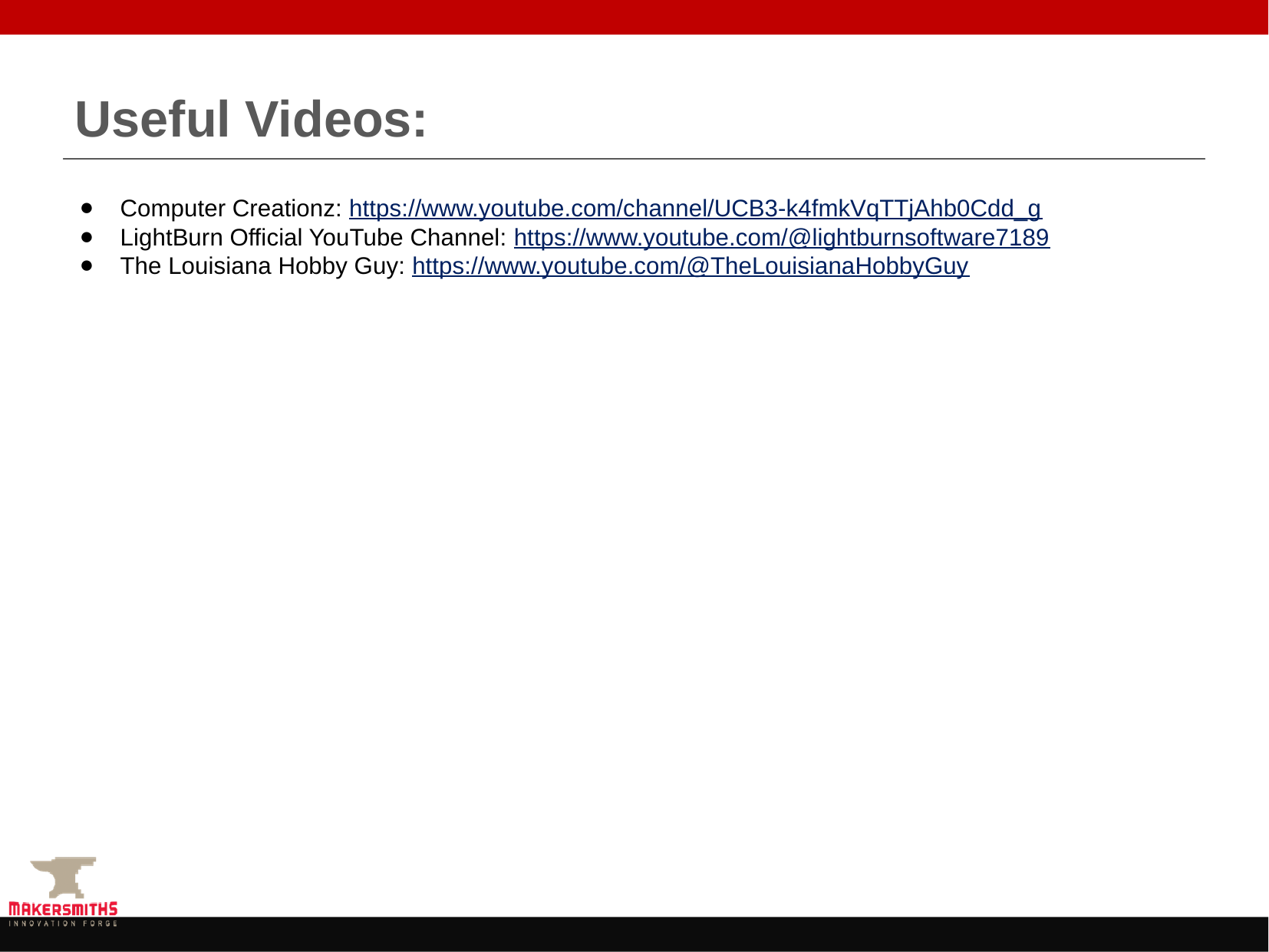

# Useful Videos:
Computer Creationz: https://www.youtube.com/channel/UCB3-k4fmkVqTTjAhb0Cdd_g
LightBurn Official YouTube Channel: https://www.youtube.com/@lightburnsoftware7189
The Louisiana Hobby Guy: https://www.youtube.com/@TheLouisianaHobbyGuy